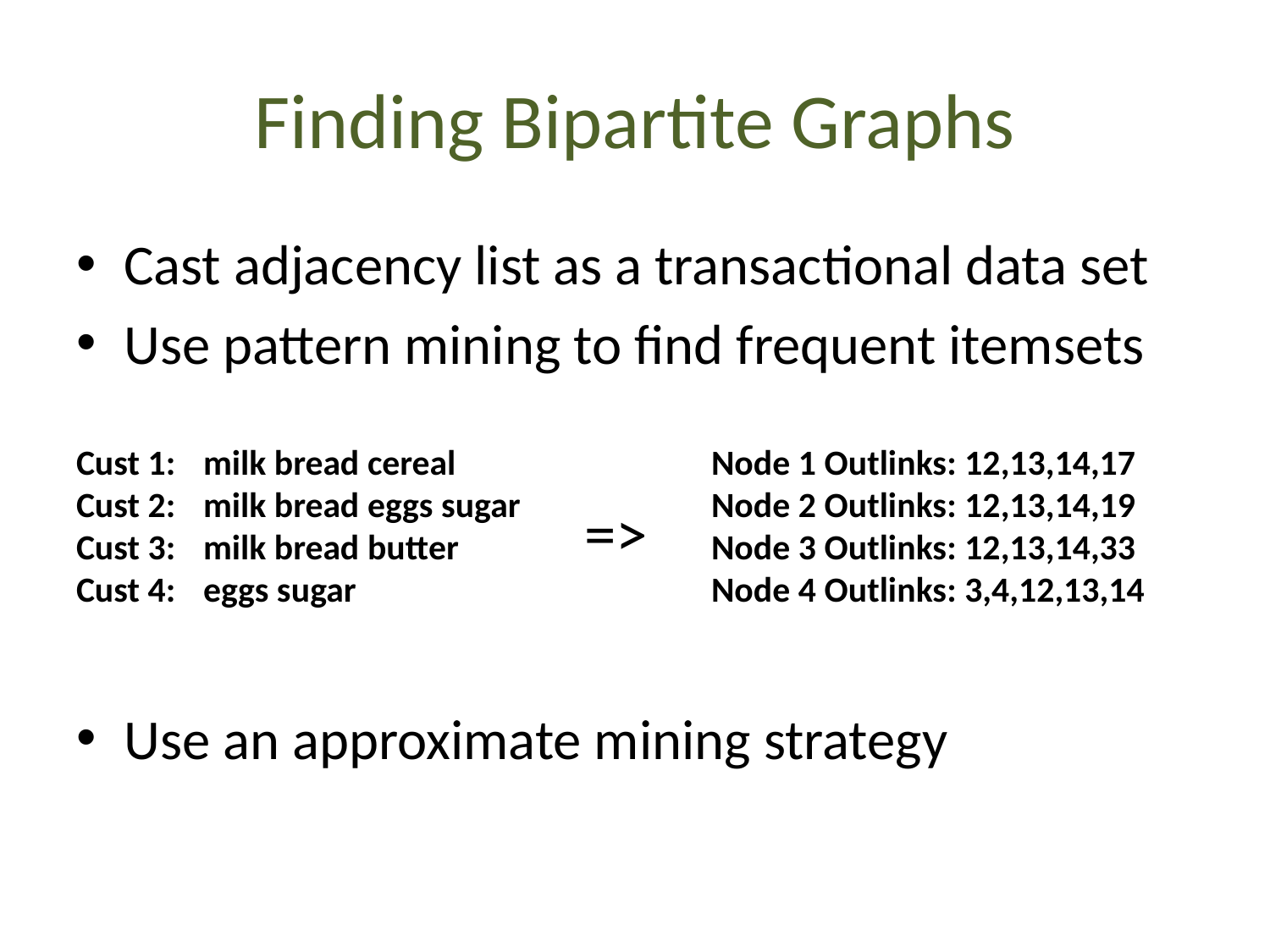

# Finding Bipartite Graphs
Cast adjacency list as a transactional data set
Use pattern mining to find frequent itemsets

Use an approximate mining strategy

Cust 1: 	milk bread cereal
Cust 2: 	milk bread eggs sugar
Cust 3: 	milk bread butter
Cust 4: 	eggs sugar
Node 1 Outlinks: 12,13,14,17
Node 2 Outlinks: 12,13,14,19
Node 3 Outlinks: 12,13,14,33
Node 4 Outlinks: 3,4,12,13,14
=>